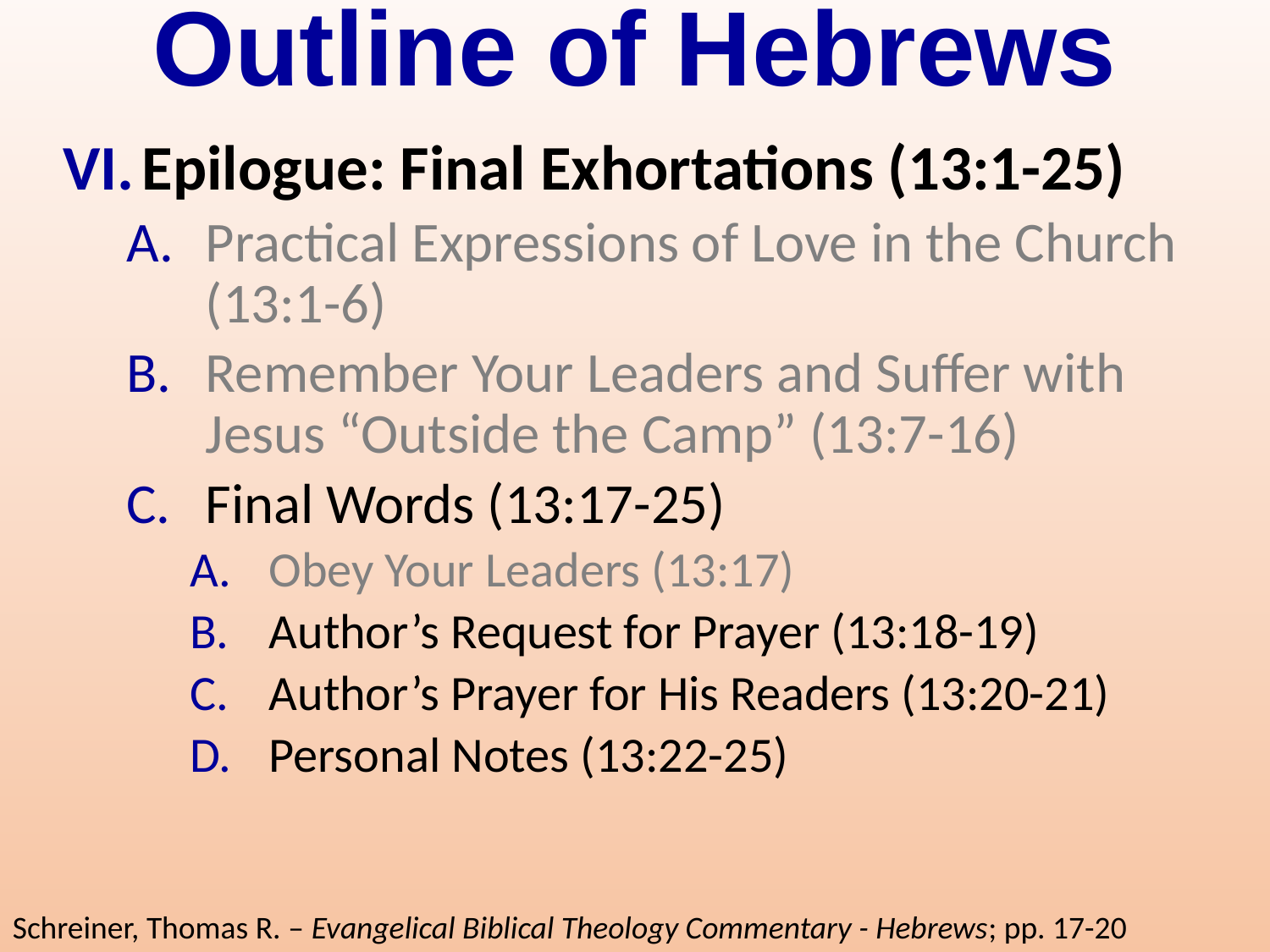

# Outline of Hebrews
Epilogue: Final Exhortations (13:1-25)
Practical Expressions of Love in the Church (13:1-6)
Remember Your Leaders and Suffer with Jesus “Outside the Camp” (13:7-16)
Final Words (13:17-25)
Obey Your Leaders (13:17)
Author’s Request for Prayer (13:18-19)
Author’s Prayer for His Readers (13:20-21)
Personal Notes (13:22-25)

Schreiner, Thomas R. – Evangelical Biblical Theology Commentary - Hebrews; pp. 17-20